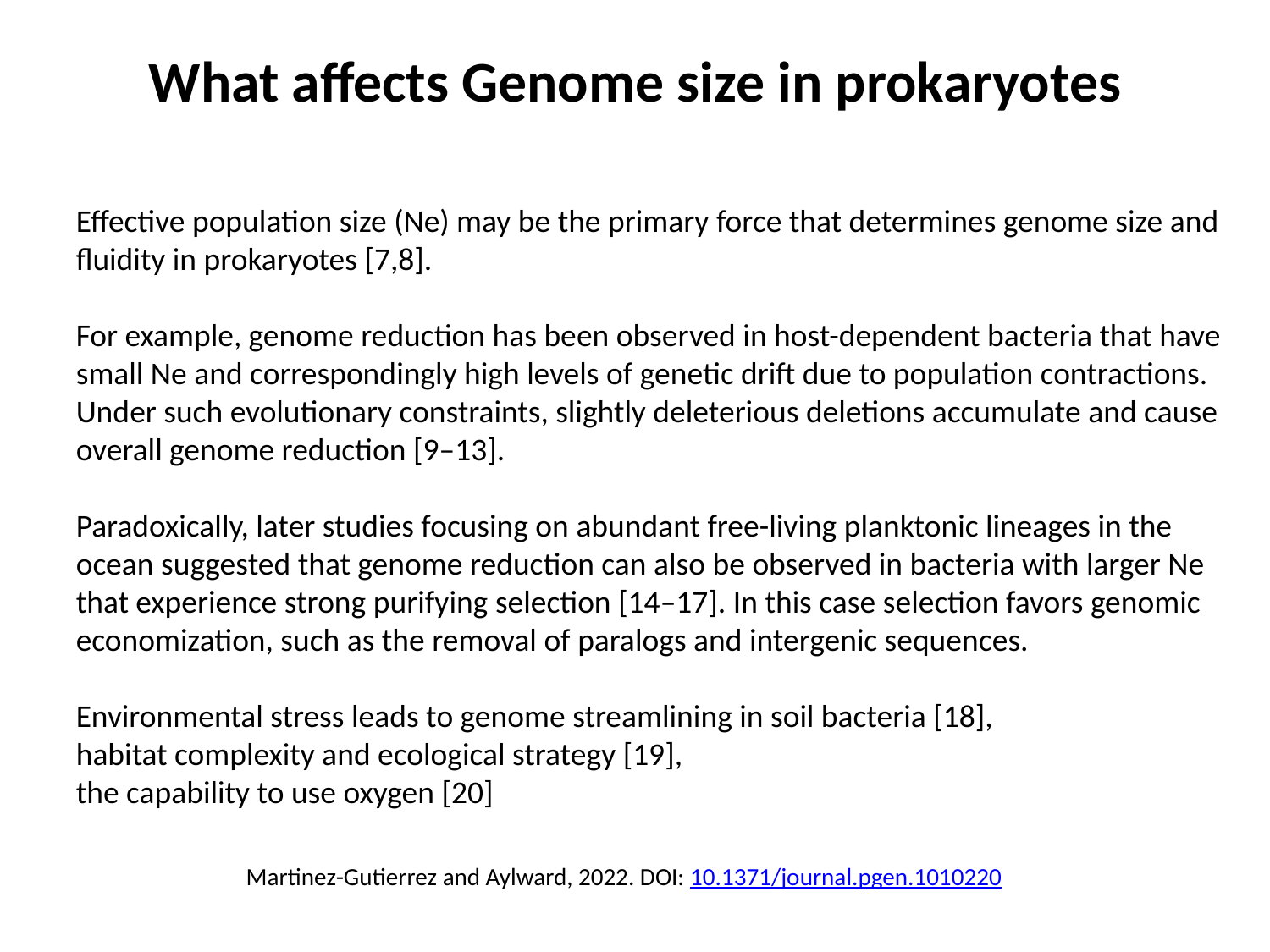

# What affects Genome size in prokaryotes
Effective population size (Ne) may be the primary force that determines genome size and fluidity in prokaryotes [7,8].

For example, genome reduction has been observed in host-dependent bacteria that have small Ne and correspondingly high levels of genetic drift due to population contractions. Under such evolutionary constraints, slightly deleterious deletions accumulate and cause overall genome reduction [9–13].

Paradoxically, later studies focusing on abundant free-living planktonic lineages in the ocean suggested that genome reduction can also be observed in bacteria with larger Ne that experience strong purifying selection [14–17]. In this case selection favors genomic economization, such as the removal of paralogs and intergenic sequences.

Environmental stress leads to genome streamlining in soil bacteria [18],
habitat complexity and ecological strategy [19],
the capability to use oxygen [20]
Martinez-Gutierrez and Aylward, 2022. DOI: 10.1371/journal.pgen.1010220